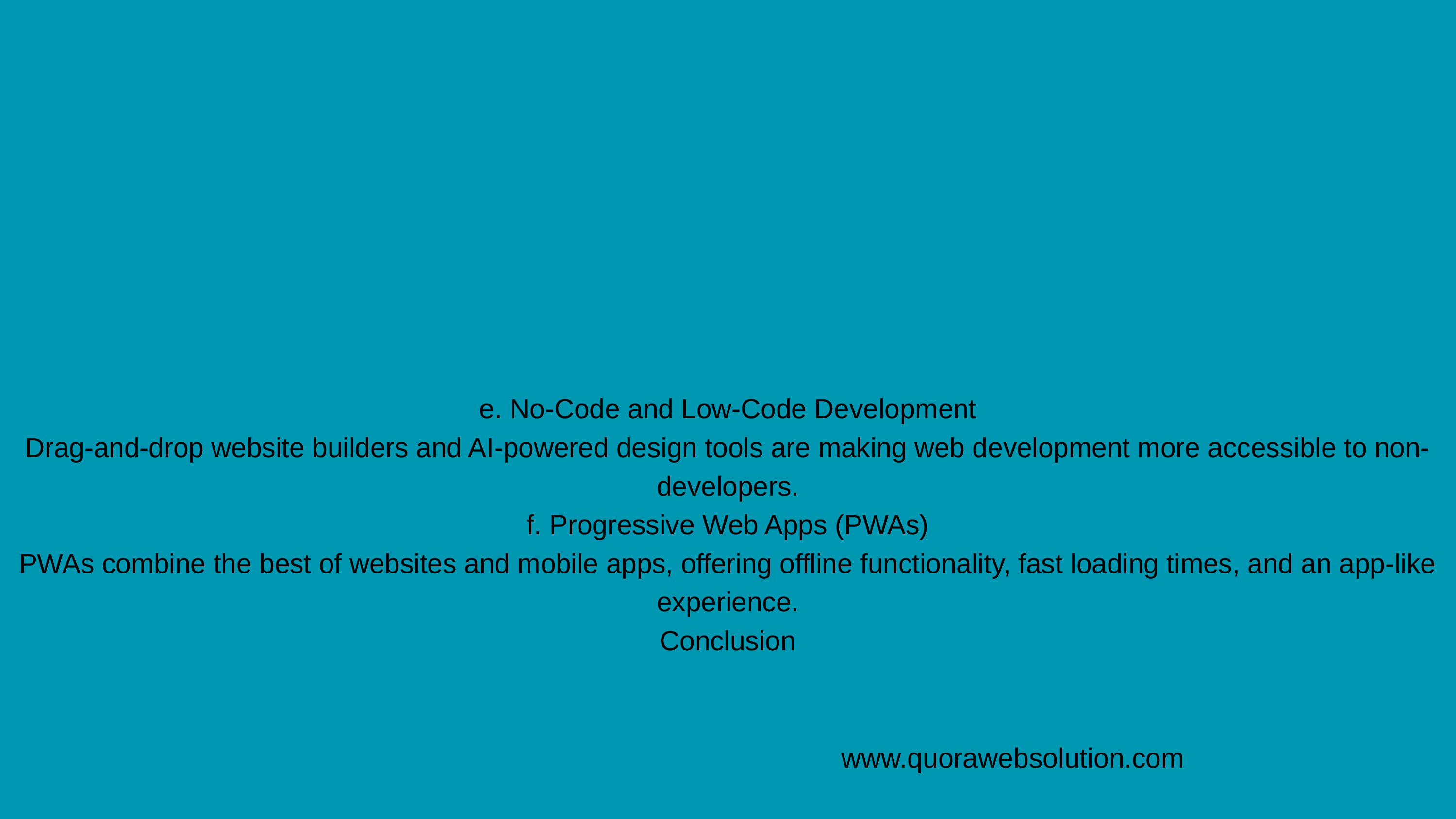

e. No-Code and Low-Code Development
Drag-and-drop website builders and AI-powered design tools are making web development more accessible to non-developers.
f. Progressive Web Apps (PWAs)
PWAs combine the best of websites and mobile apps, offering offline functionality, fast loading times, and an app-like experience.
Conclusion
www.quorawebsolution.com